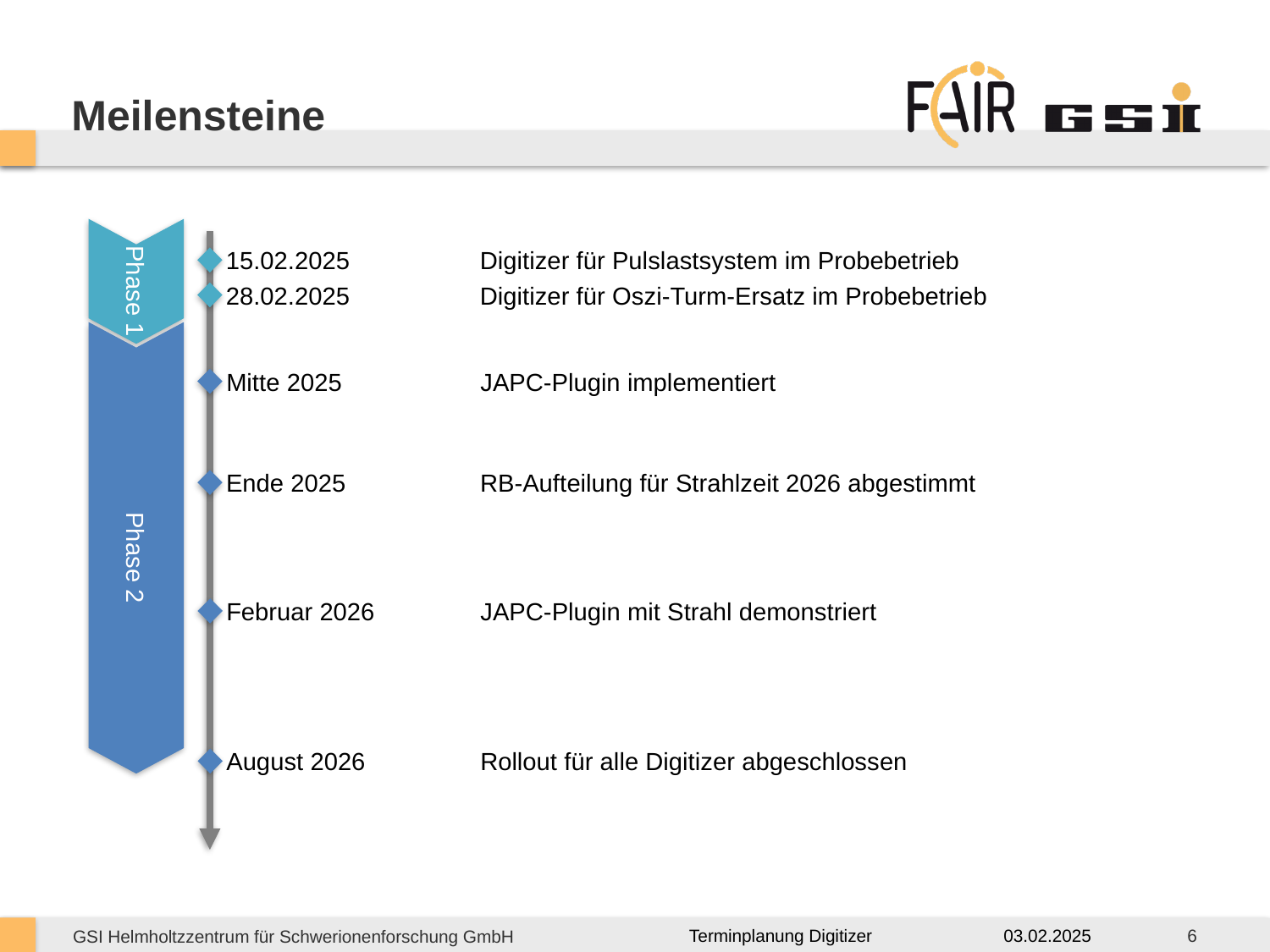

# Meilensteine
Phase 1
15.02.2025		Digitizer für Pulslastsystem im Probebetrieb

28.02.2025		Digitizer für Oszi-Turm-Ersatz im Probebetrieb

Mitte 2025		JAPC-Plugin implementiert

Ende 2025		RB-Aufteilung für Strahlzeit 2026 abgestimmt

Phase 2
Februar 2026	JAPC-Plugin mit Strahl demonstriert

August 2026	Rollout für alle Digitizer abgeschlossen

03.02.2025
6
Terminplanung Digitizer